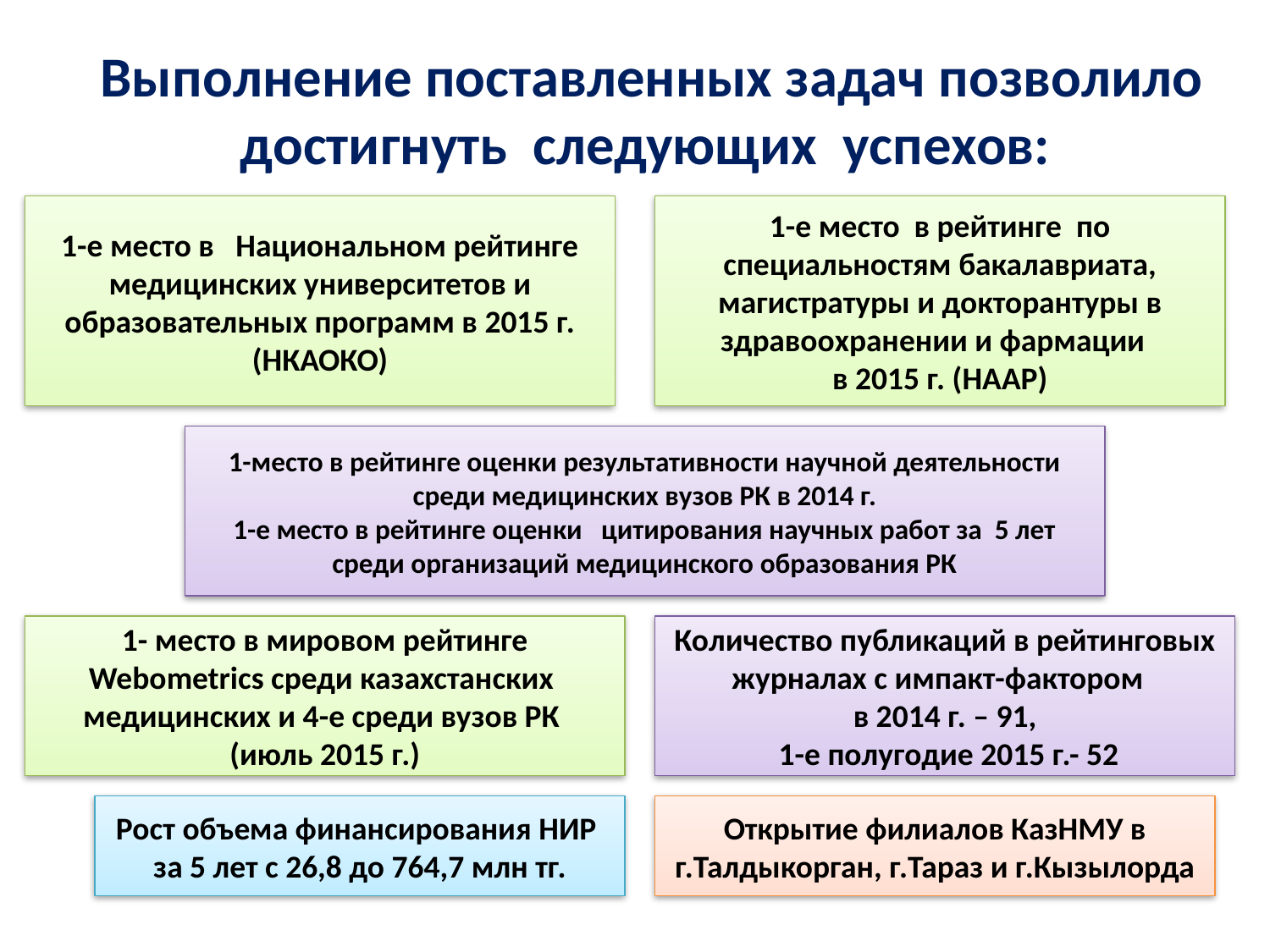

# Выполнение поставленных задач позволило достигнуть  следующих  успехов:
1-е место в   Национальном рейтинге медицинских университетов и образовательных программ в 2015 г. (НКАОКО)
1-е место  в рейтинге  по специальностям бакалавриата, магистратуры и докторантуры в здравоохранении и фармации
в 2015 г. (НААР)
1-место в рейтинге оценки результативности научной деятельности среди медицинских вузов РК в 2014 г.
1-е место в рейтинге оценки   цитирования научных работ за  5 лет среди организаций медицинского образования РК
1- место в мировом рейтинге Webometrics среди казахстанских  медицинских и 4-е среди вузов РК
(июль 2015 г.)
Количество публикаций в рейтинговых журналах с импакт-фактором
в 2014 г. – 91,
 1-е полугодие 2015 г.- 52
Рост объема финансирования НИР  за 5 лет с 26,8 до 764,7 млн тг.
Открытие филиалов КазНМУ в г.Талдыкорган, г.Тараз и г.Кызылорда